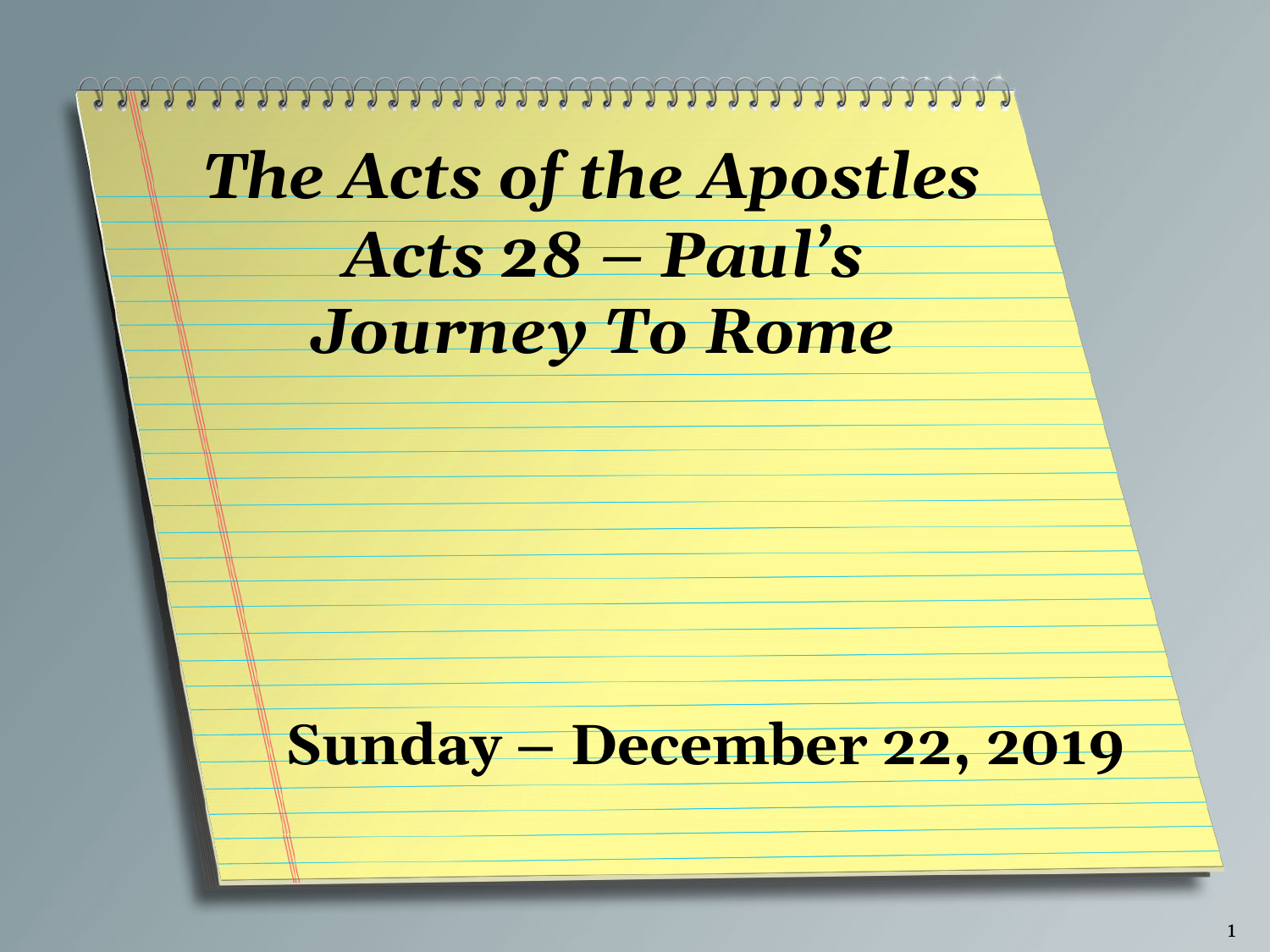

# The Acts of the Apostles
Acts 28 – Paul’s Journey To Rome
Sunday – December 22, 2019
1